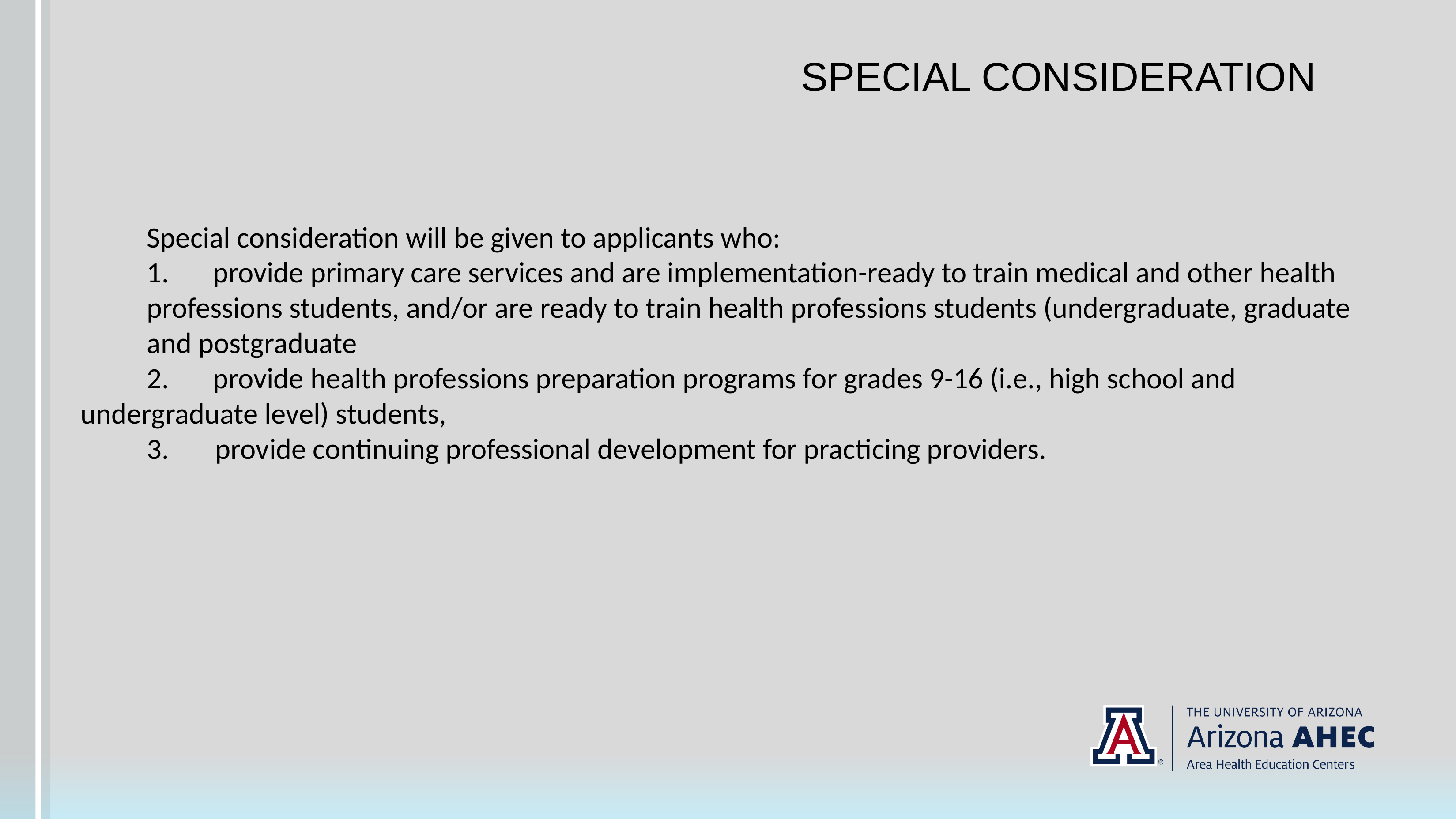

# SPECIAL CONSIDERATION Special consideration will be given to applicants who: 1.	provide primary care services and are implementation-ready to train medical and other health 	professions students, and/or are ready to train health professions students (undergraduate, graduate 	and postgraduate 2.	provide health professions preparation programs for grades 9-16 (i.e., high school and 	undergraduate level) students, 3.       provide continuing professional development for practicing providers.